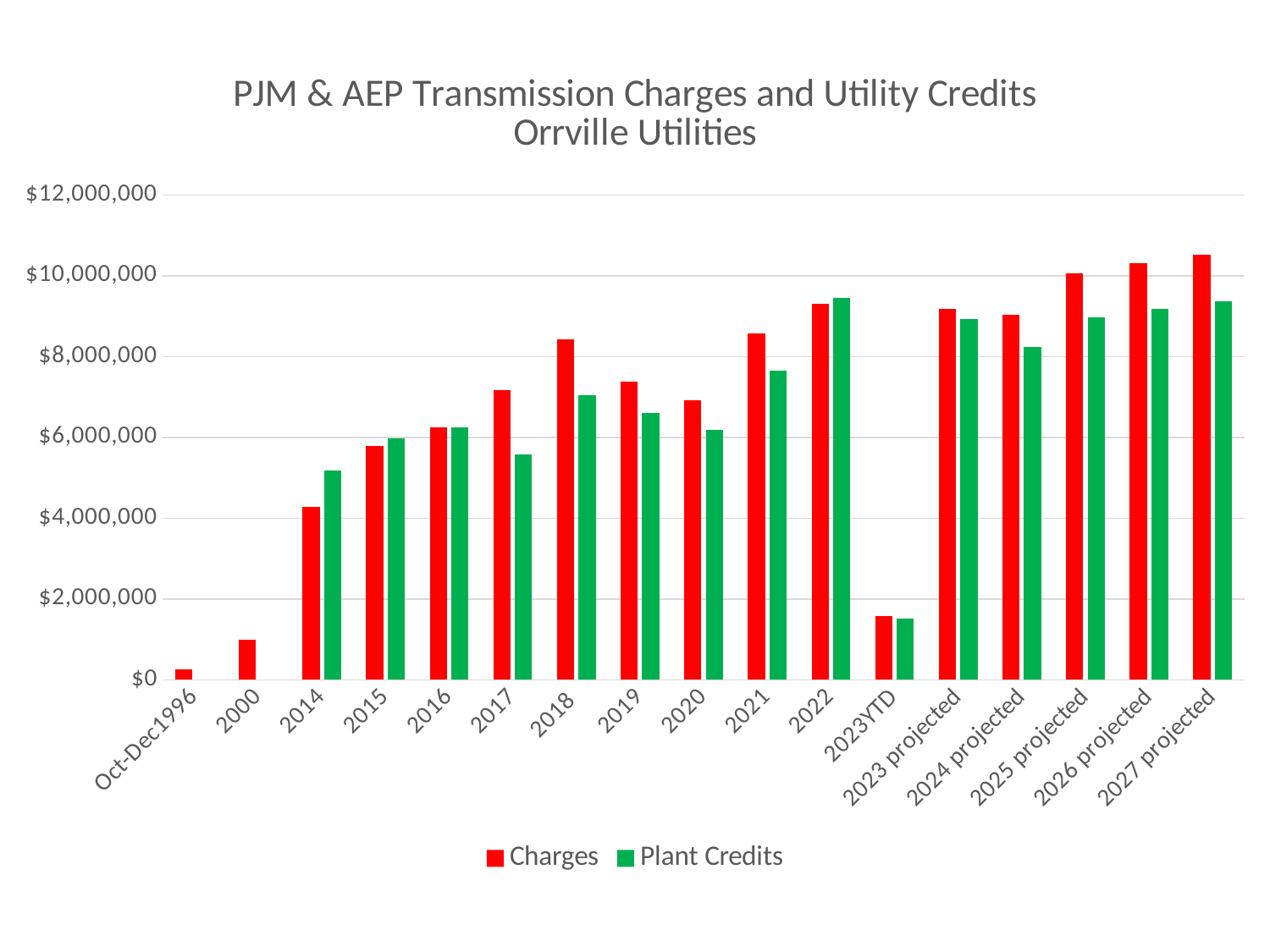

### Chart: PJM & AEP Transmission Charges and Utility Credits
Orrville Utilities

| Category | Charges | Plant Credits |
|---|---|---|
| Oct-Dec1996 | 250000.0 | None |
| 2000 | 1000000.0 | None |
| 2014 | 4273164.4399999995 | 5170977.960000001 |
| 2015 | 5788813.300000001 | 5978165.4 |
| 2016 | 6250574.69 | 6256778.0 |
| 2017 | 7180860.959 | 5586592.0 |
| 2018  | 8432409.873 | 7053201.07 |
| 2019 | 7370171.49 | 6602869.4 |
| 2020 | 6927007.759999999 | 6192762.76 |
| 2021 | 8565934.64 | 7659422.53 |
| 2022 | 9315994.0 | 9447743.0 |
| 2023YTD | 1569975.7000000002 | 1511283.8800000001 |
| 2023 projected | 9171379.0 | 8930193.0 |
| 2024 projected | 9040717.0 | 8228728.0 |
| 2025 projected | 10059339.0 | 8981476.0 |
| 2026 projected | 10304404.0 | 9188753.0 |
| 2027 projected | 10526785.0 | 9370057.0 |